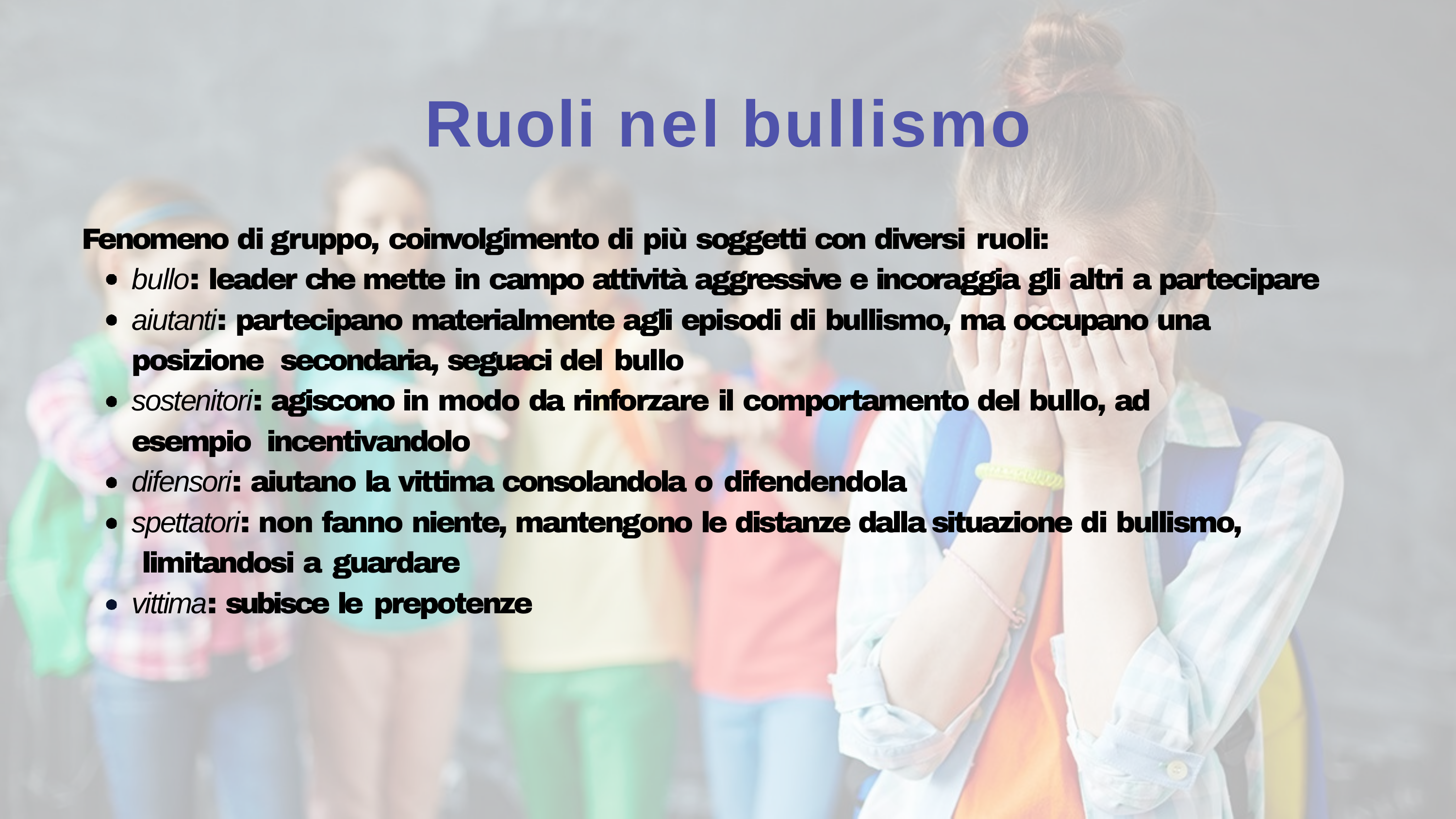

# Ruoli nel bullismo
Fenomeno di gruppo, coinvolgimento di più soggetti con diversi ruoli:
bullo: leader che mette in campo attività aggressive e incoraggia gli altri a partecipare  aiutanti: partecipano materialmente agli episodi di bullismo, ma occupano una posizione  secondaria, seguaci del bullo
sostenitori: agiscono in modo da rinforzare il comportamento del bullo, ad esempio  incentivandolo
difensori: aiutano la vittima consolandola o difendendola
spettatori: non fanno niente, mantengono le distanze dalla situazione di bullismo,  limitandosi a guardare
vittima: subisce le prepotenze